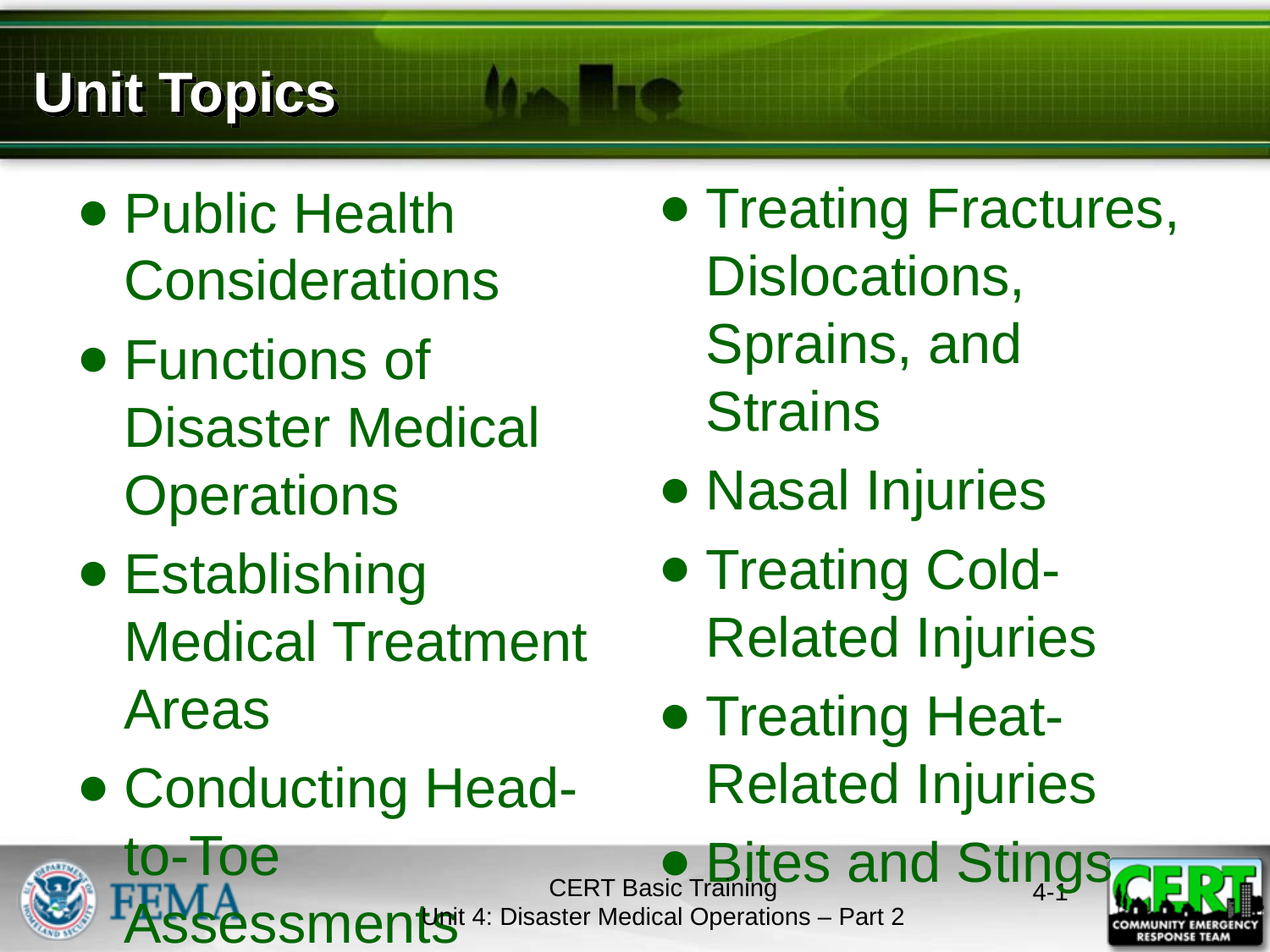

# Unit Topics
Treating Fractures, Dislocations, Sprains, and Strains
Nasal Injuries
Treating Cold-Related Injuries
Treating Heat-Related Injuries
Bites and Stings
Public Health Considerations
Functions of Disaster Medical Operations
Establishing Medical Treatment Areas
Conducting Head-to-Toe Assessments
Treating Burns
Wound Care

CERT Basic Training
Unit 4: Disaster Medical Operations – Part 2
4-1